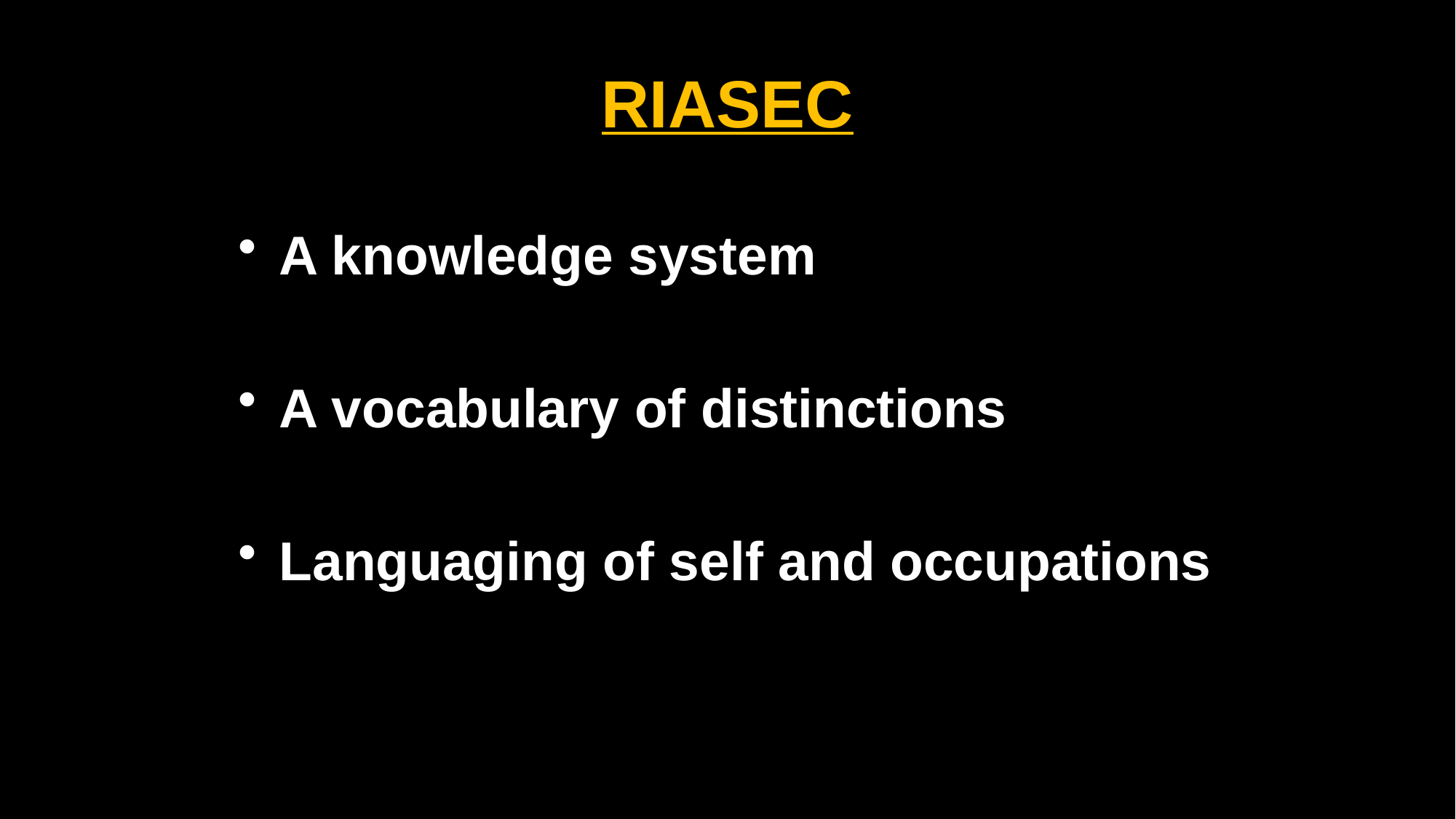

# RIASEC
A knowledge system

A vocabulary of distinctions

Languaging of self and occupations